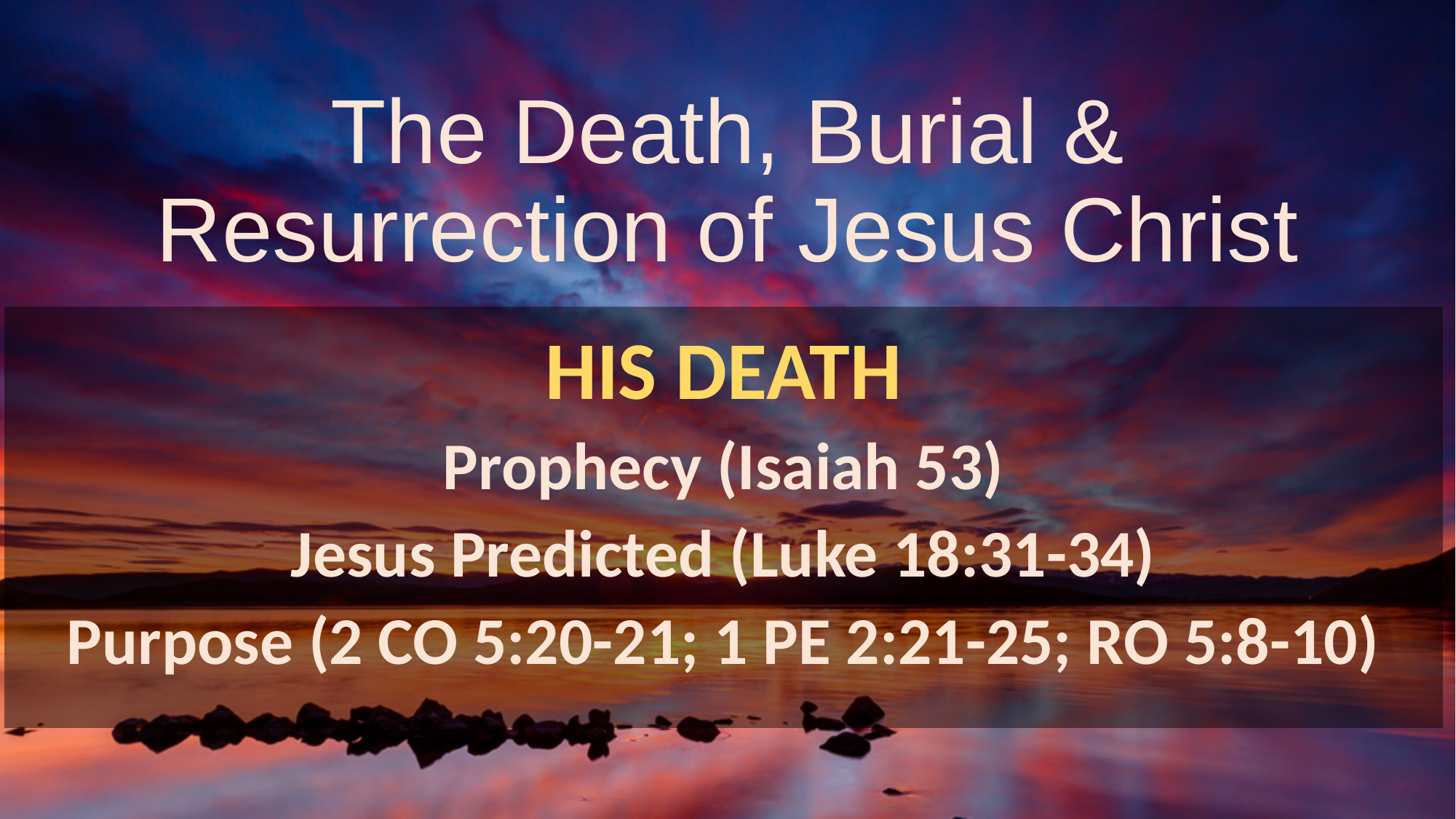

# The Death, Burial & Resurrection of Jesus Christ
His death
Prophecy (Isaiah 53)
Jesus Predicted (Luke 18:31-34)
Purpose (2 CO 5:20-21; 1 PE 2:21-25; RO 5:8-10)